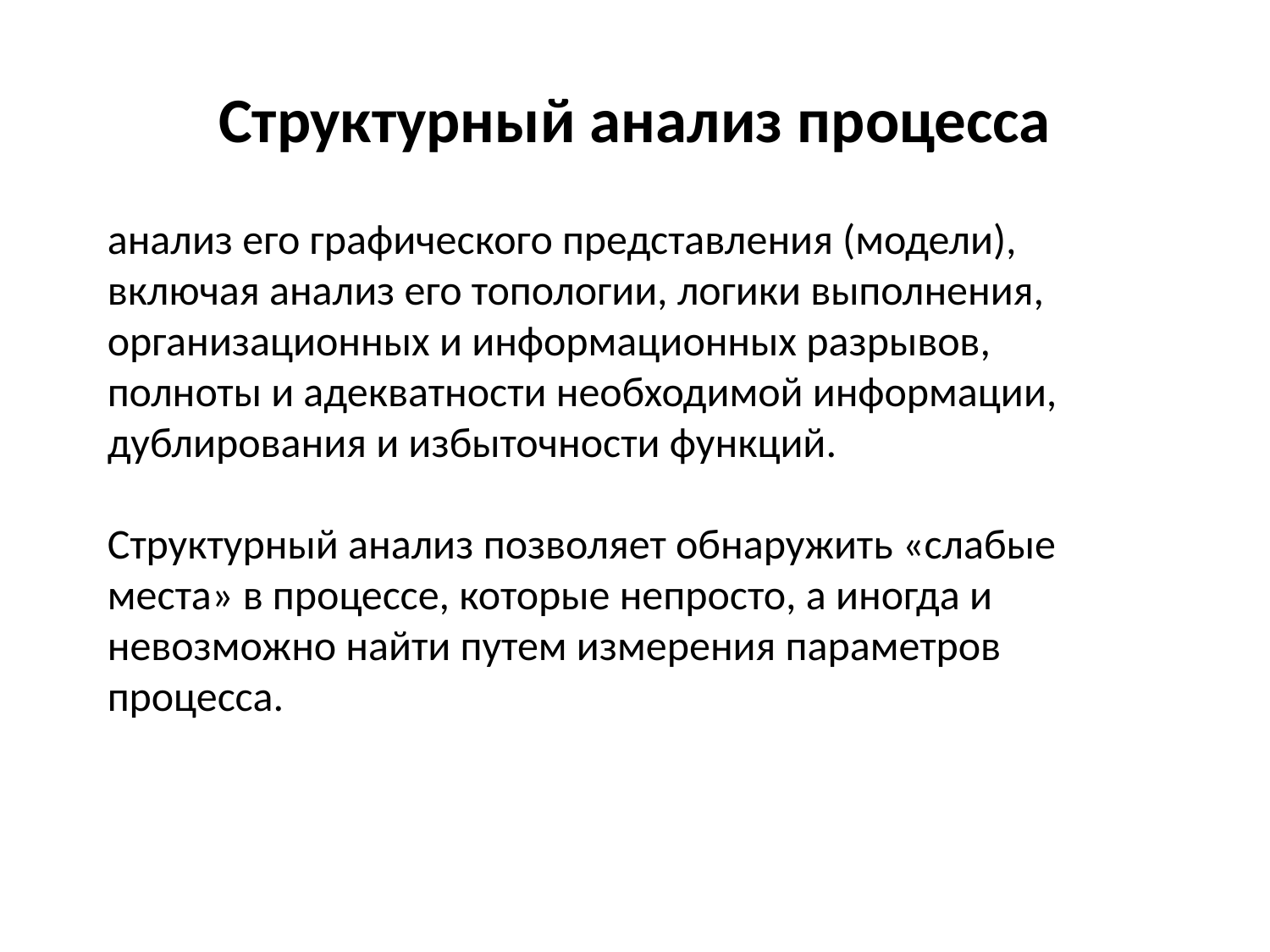

# Структурный анализ процесса
анализ его графического представления (модели), включая анализ его топологии, логики выполнения, организационных и информационных разрывов, полноты и адекватности необходимой информации, дублирования и избыточности функций.

Структурный анализ позволяет обнаружить «слабые места» в процессе, которые непросто, а иногда и невозможно найти путем измерения параметров процесса.